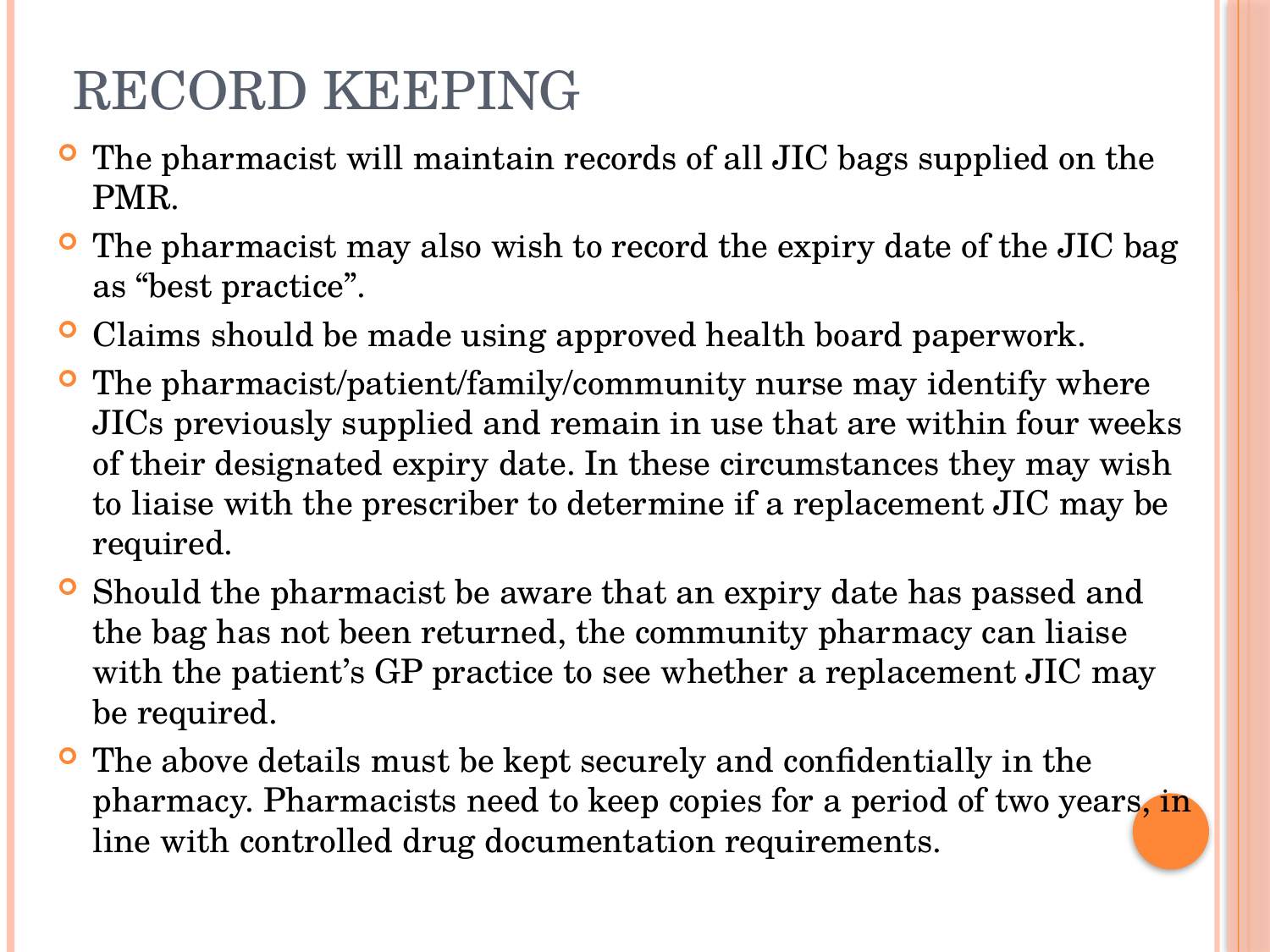

# Record Keeping
The pharmacist will maintain records of all JIC bags supplied on the PMR.
The pharmacist may also wish to record the expiry date of the JIC bag as “best practice”.
Claims should be made using approved health board paperwork.
The pharmacist/patient/family/community nurse may identify where JICs previously supplied and remain in use that are within four weeks of their designated expiry date. In these circumstances they may wish to liaise with the prescriber to determine if a replacement JIC may be required.
Should the pharmacist be aware that an expiry date has passed and the bag has not been returned, the community pharmacy can liaise with the patient’s GP practice to see whether a replacement JIC may be required.
The above details must be kept securely and confidentially in the pharmacy. Pharmacists need to keep copies for a period of two years, in line with controlled drug documentation requirements.